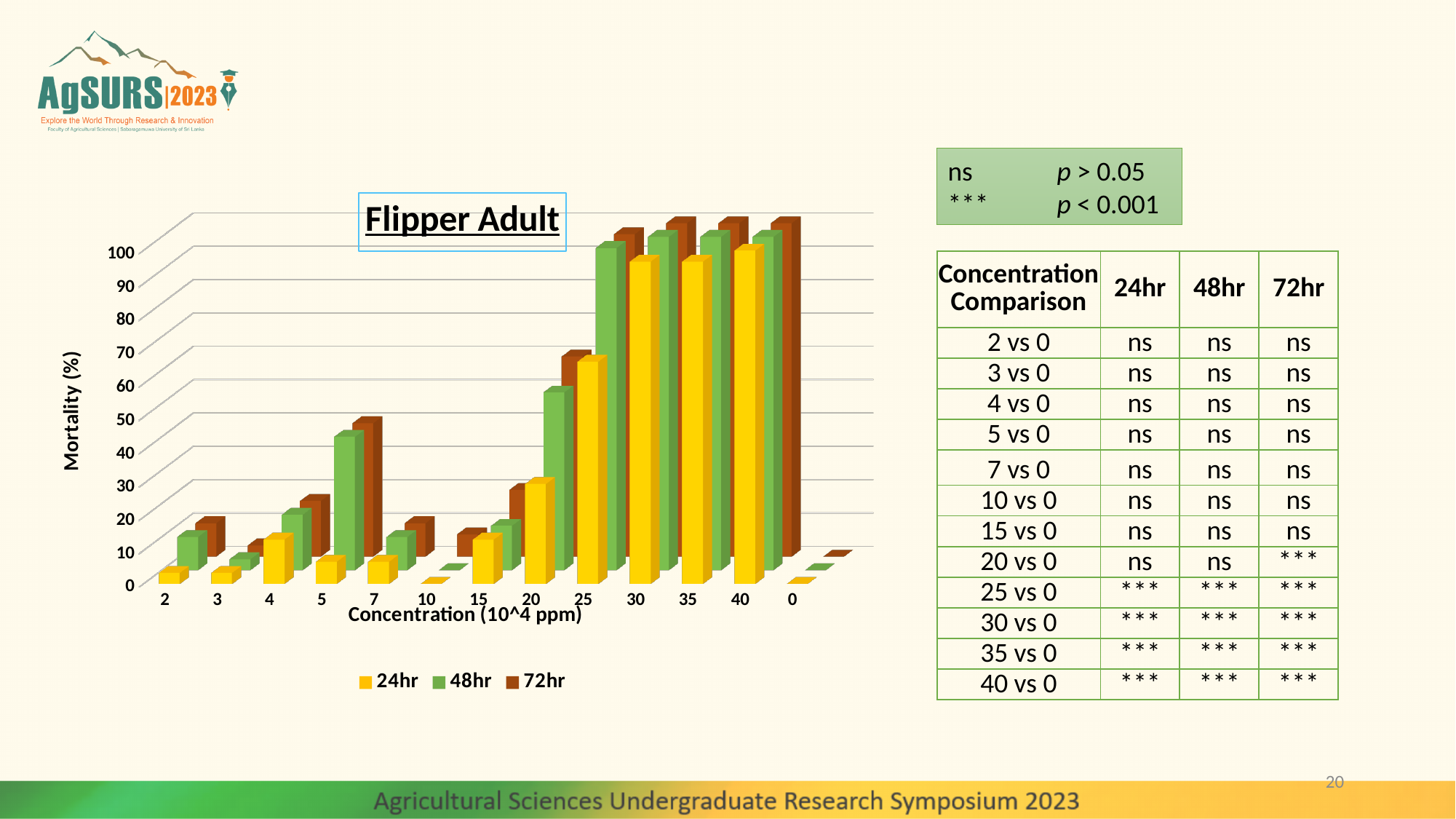

ns	p > 0.05
***	p < 0.001

[unsupported chart]

| Concentration Comparison | 24hr | 48hr | 72hr |
| --- | --- | --- | --- |
| 2 vs 0 | ns | ns | ns |
| 3 vs 0 | ns | ns | ns |
| 4 vs 0 | ns | ns | ns |
| 5 vs 0 | ns | ns | ns |
| 7 vs 0 | ns | ns | ns |
| 10 vs 0 | ns | ns | ns |
| 15 vs 0 | ns | ns | ns |
| 20 vs 0 | ns | ns | \*\*\* |
| 25 vs 0 | \*\*\* | \*\*\* | \*\*\* |
| 30 vs 0 | \*\*\* | \*\*\* | \*\*\* |
| 35 vs 0 | \*\*\* | \*\*\* | \*\*\* |
| 40 vs 0 | \*\*\* | \*\*\* | \*\*\* |
20